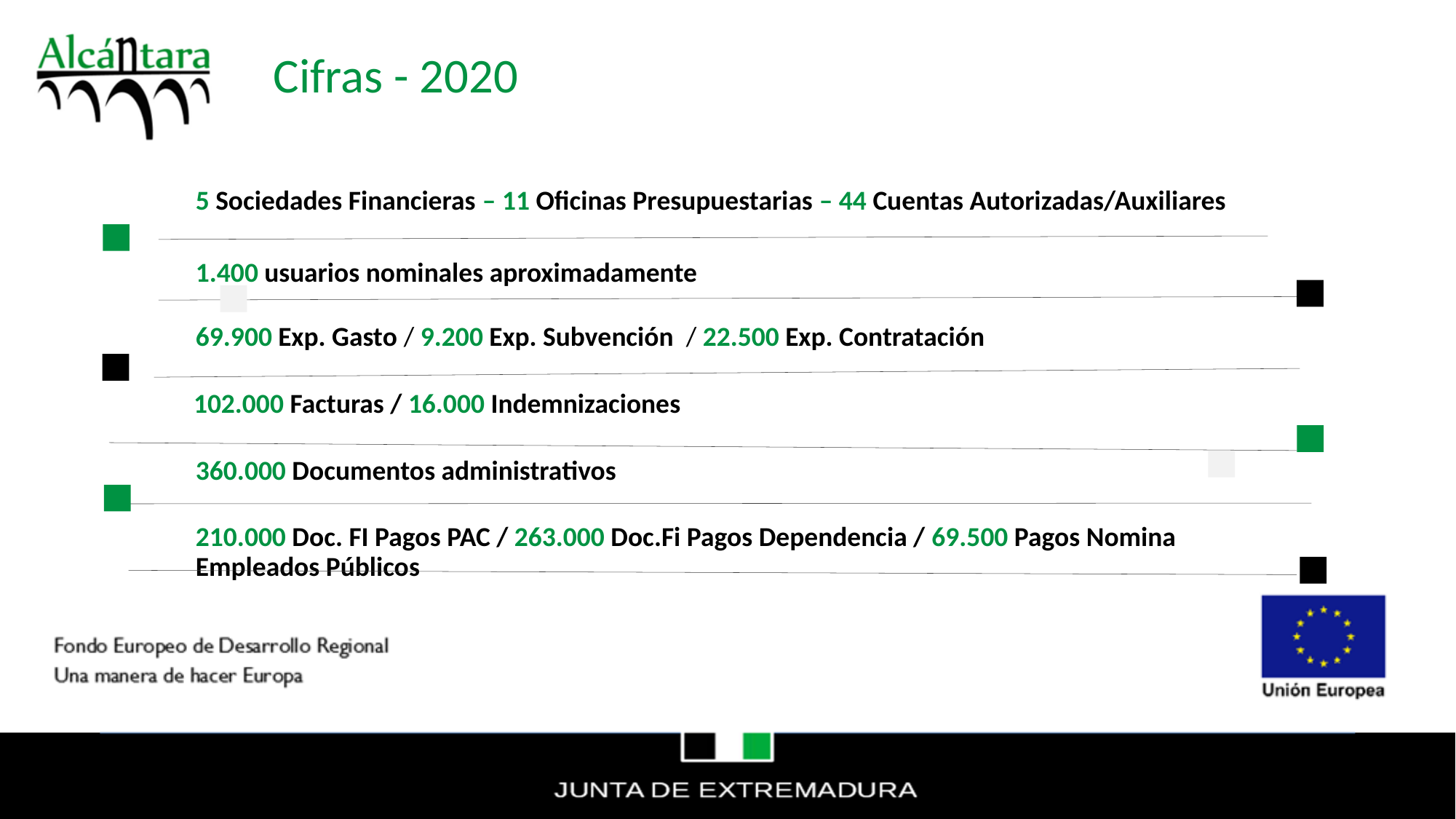

Cifras - 2020
5 Sociedades Financieras – 11 Oficinas Presupuestarias – 44 Cuentas Autorizadas/Auxiliares

1.400 usuarios nominales aproximadamente

69.900 Exp. Gasto / 9.200 Exp. Subvención  / 22.500 Exp. Contratación

102.000 Facturas / 16.000 Indemnizaciones

360.000 Documentos administrativos

210.000 Doc. FI Pagos PAC / 263.000 Doc.Fi Pagos Dependencia / 69.500 Pagos Nomina Empleados Públicos